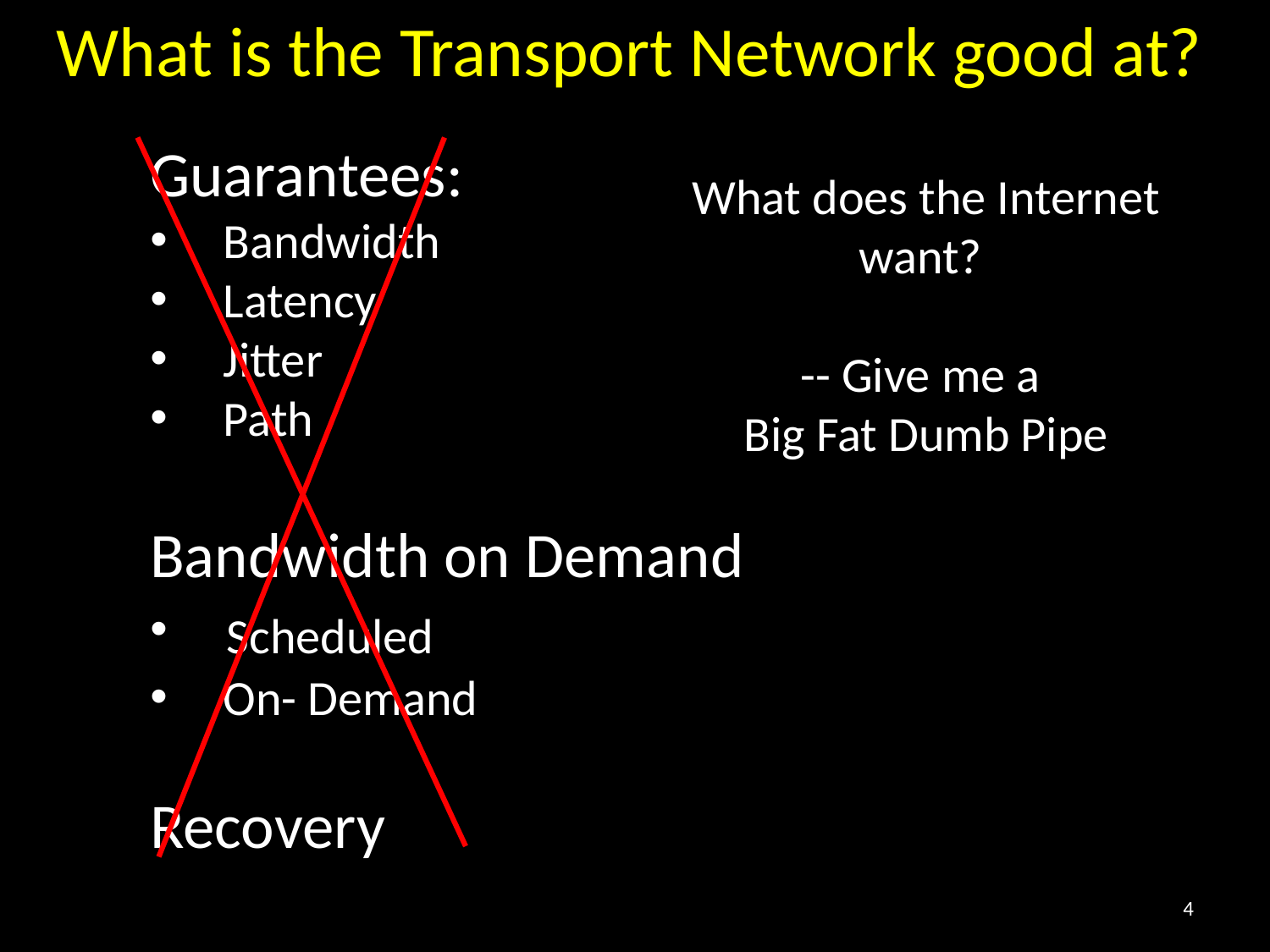

What is the Transport Network good at?
Guarantees:
     Bandwidth
     Latency
     Jitter
     Path

Bandwidth on Demand
     Scheduled
     On- Demand

Recovery
What does the Internet want?

-- Give me a
Big Fat Dumb Pipe
4